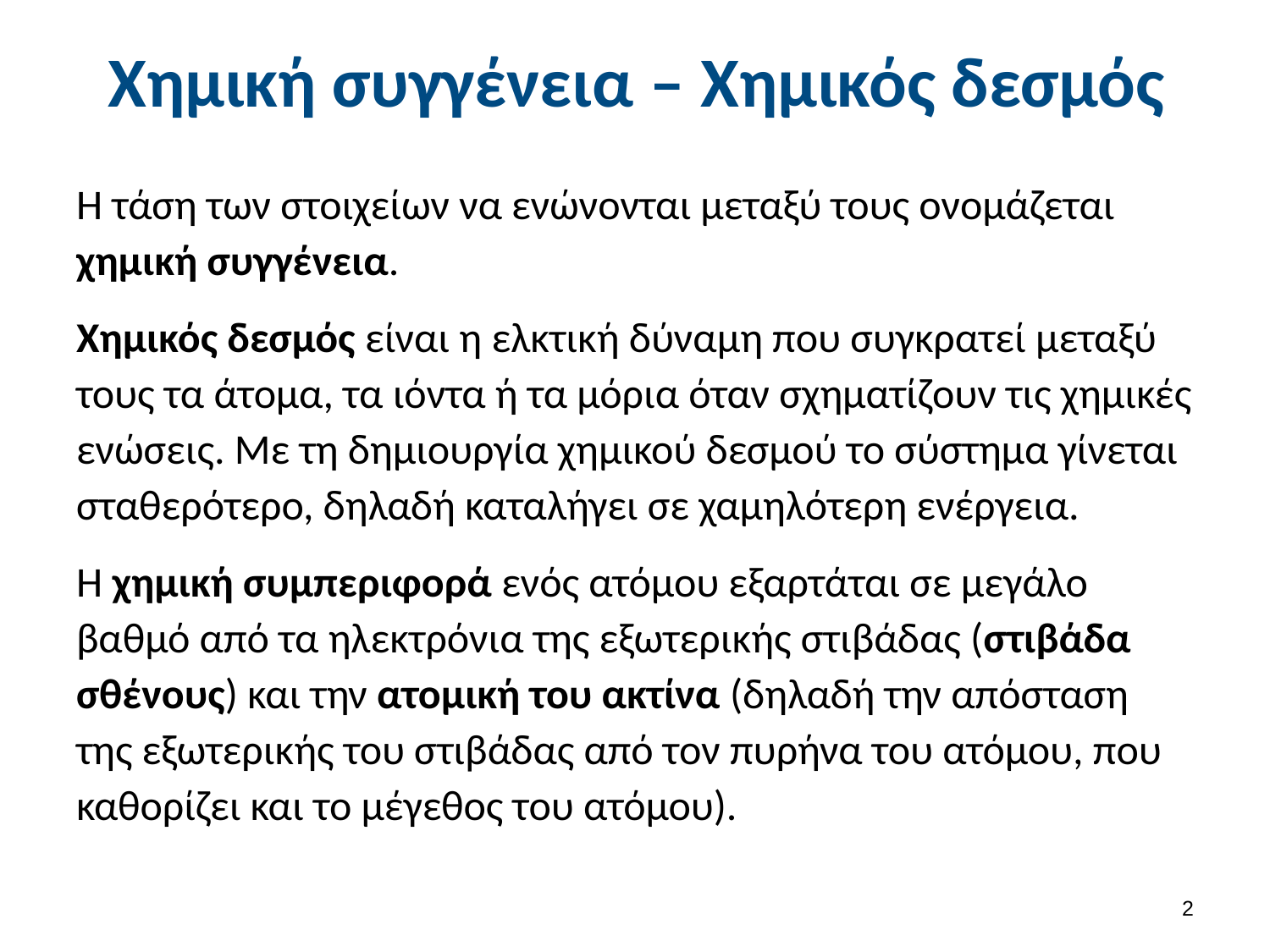

# Χημική συγγένεια – Χημικός δεσμός
Η τάση των στοιχείων να ενώνονται μεταξύ τους ονομάζεται χημική συγγένεια.
Χημικός δεσμός είναι η ελκτική δύναμη που συγκρατεί μεταξύ τους τα άτομα, τα ιόντα ή τα μόρια όταν σχηματίζουν τις χημικές ενώσεις. Με τη δημιουργία χημικού δεσμού το σύστημα γίνεται σταθερότερο, δηλαδή καταλήγει σε χαμηλότερη ενέργεια.
Η χημική συμπεριφορά ενός ατόμου εξαρτάται σε μεγάλο βαθμό από τα ηλεκτρόνια της εξωτερικής στιβάδας (στιβάδα σθένους) και την ατομική του ακτίνα (δηλαδή την απόσταση της εξωτερικής του στιβάδας από τον πυρήνα του ατόμου, που καθορίζει και το μέγεθος του ατόμου).
2